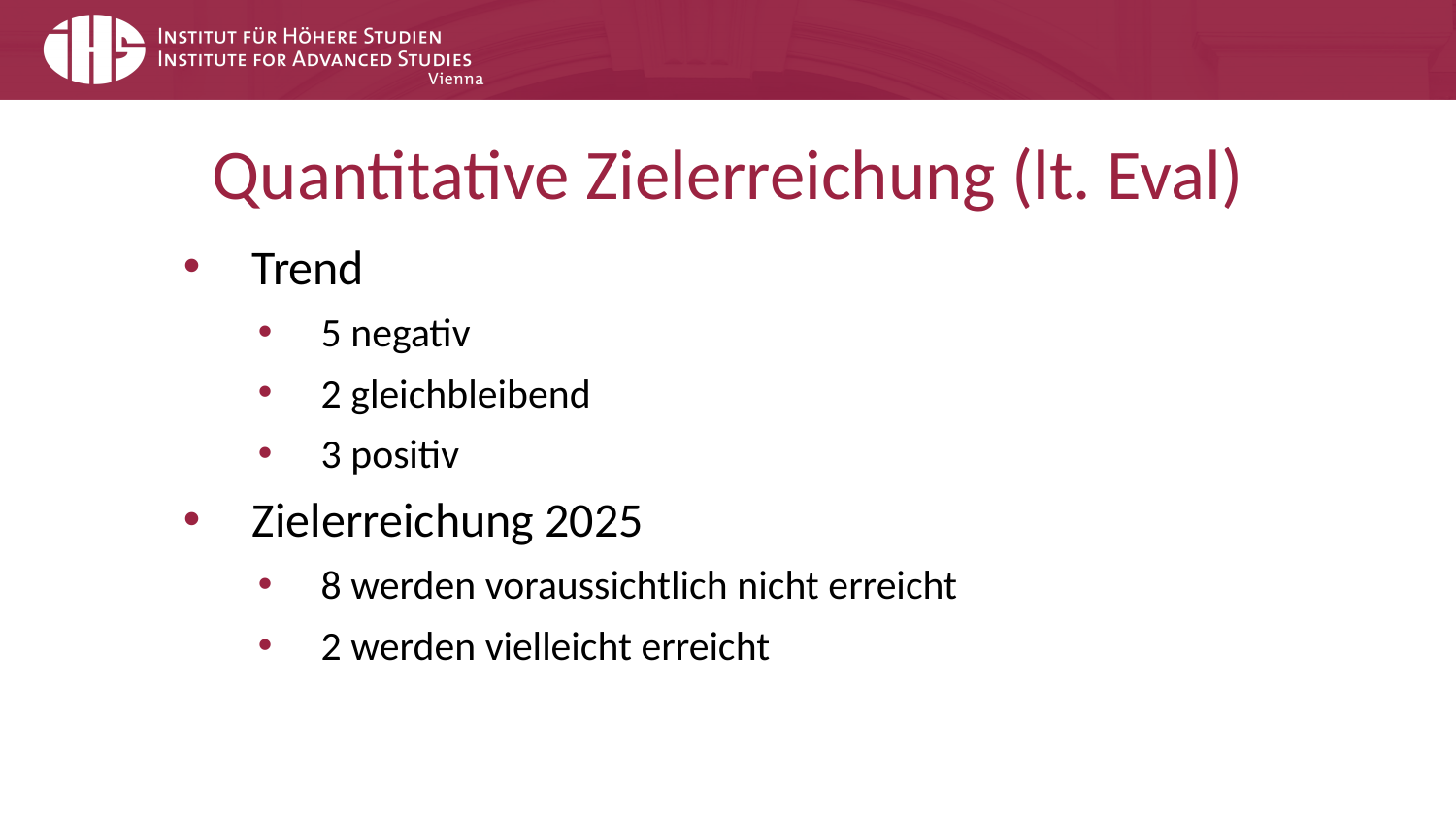

# Quantitative Zielerreichung (lt. Eval)
Trend
5 negativ
2 gleichbleibend
3 positiv
Zielerreichung 2025
8 werden voraussichtlich nicht erreicht
2 werden vielleicht erreicht